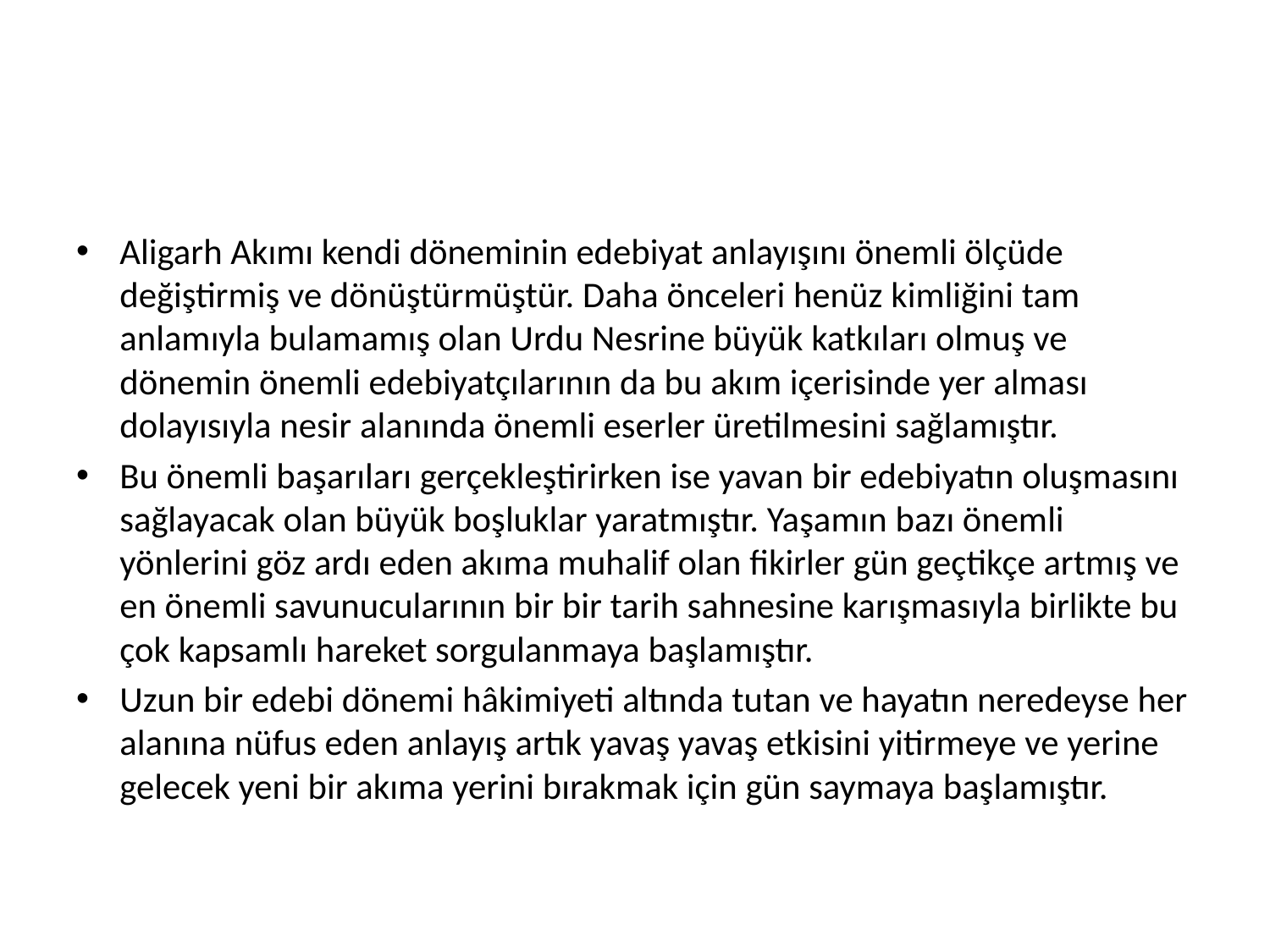

#
Aligarh Akımı kendi döneminin edebiyat anlayışını önemli ölçüde değiştirmiş ve dönüştürmüştür. Daha önceleri henüz kimliğini tam anlamıyla bulamamış olan Urdu Nesrine büyük katkıları olmuş ve dönemin önemli edebiyatçılarının da bu akım içerisinde yer alması dolayısıyla nesir alanında önemli eserler üretilmesini sağlamıştır.
Bu önemli başarıları gerçekleştirirken ise yavan bir edebiyatın oluşmasını sağlayacak olan büyük boşluklar yaratmıştır. Yaşamın bazı önemli yönlerini göz ardı eden akıma muhalif olan fikirler gün geçtikçe artmış ve en önemli savunucularının bir bir tarih sahnesine karışmasıyla birlikte bu çok kapsamlı hareket sorgulanmaya başlamıştır.
Uzun bir edebi dönemi hâkimiyeti altında tutan ve hayatın neredeyse her alanına nüfus eden anlayış artık yavaş yavaş etkisini yitirmeye ve yerine gelecek yeni bir akıma yerini bırakmak için gün saymaya başlamıştır.